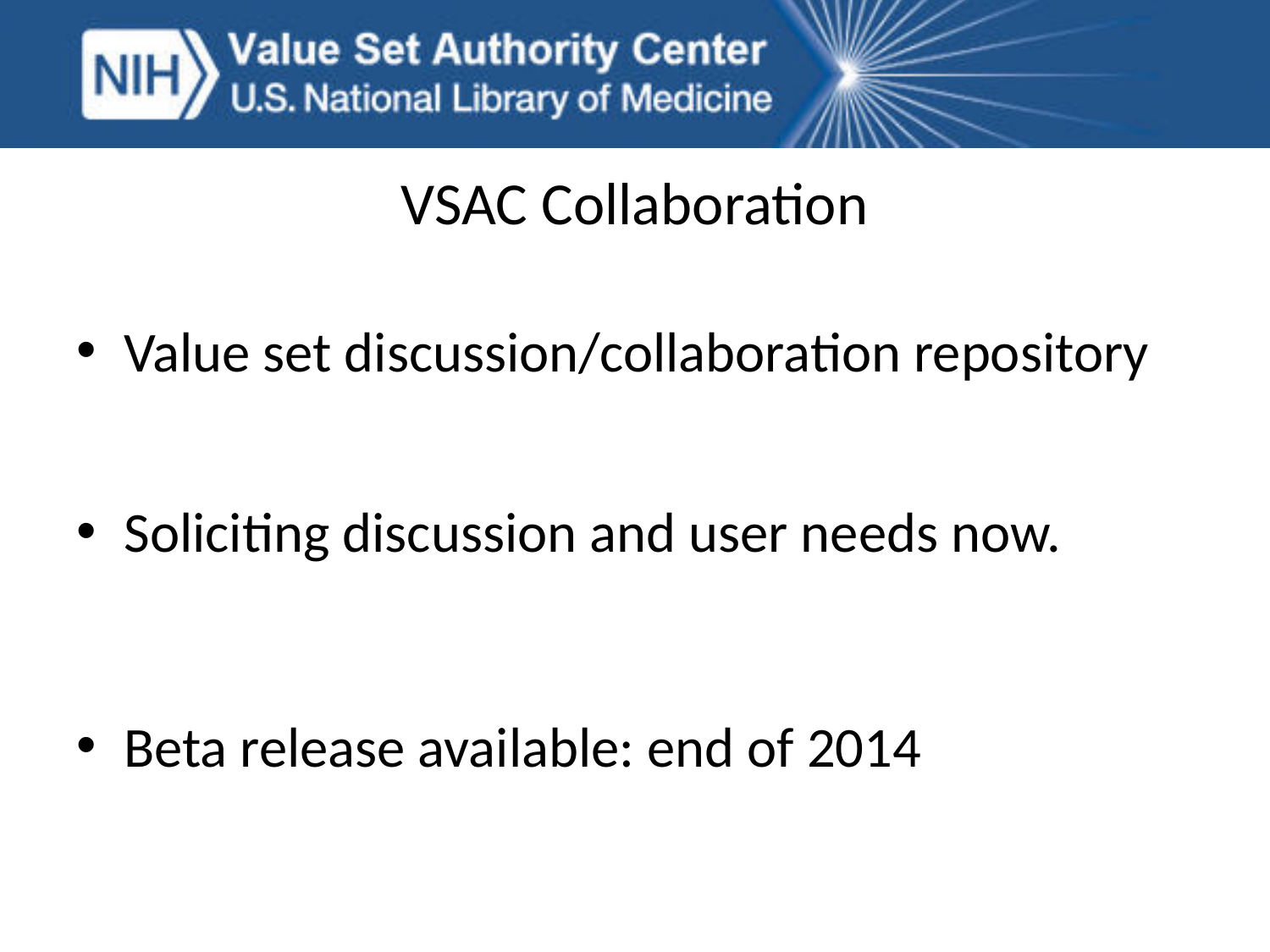

VSAC Collaboration
Value set discussion/collaboration repository
Soliciting discussion and user needs now.
Beta release available: end of 2014